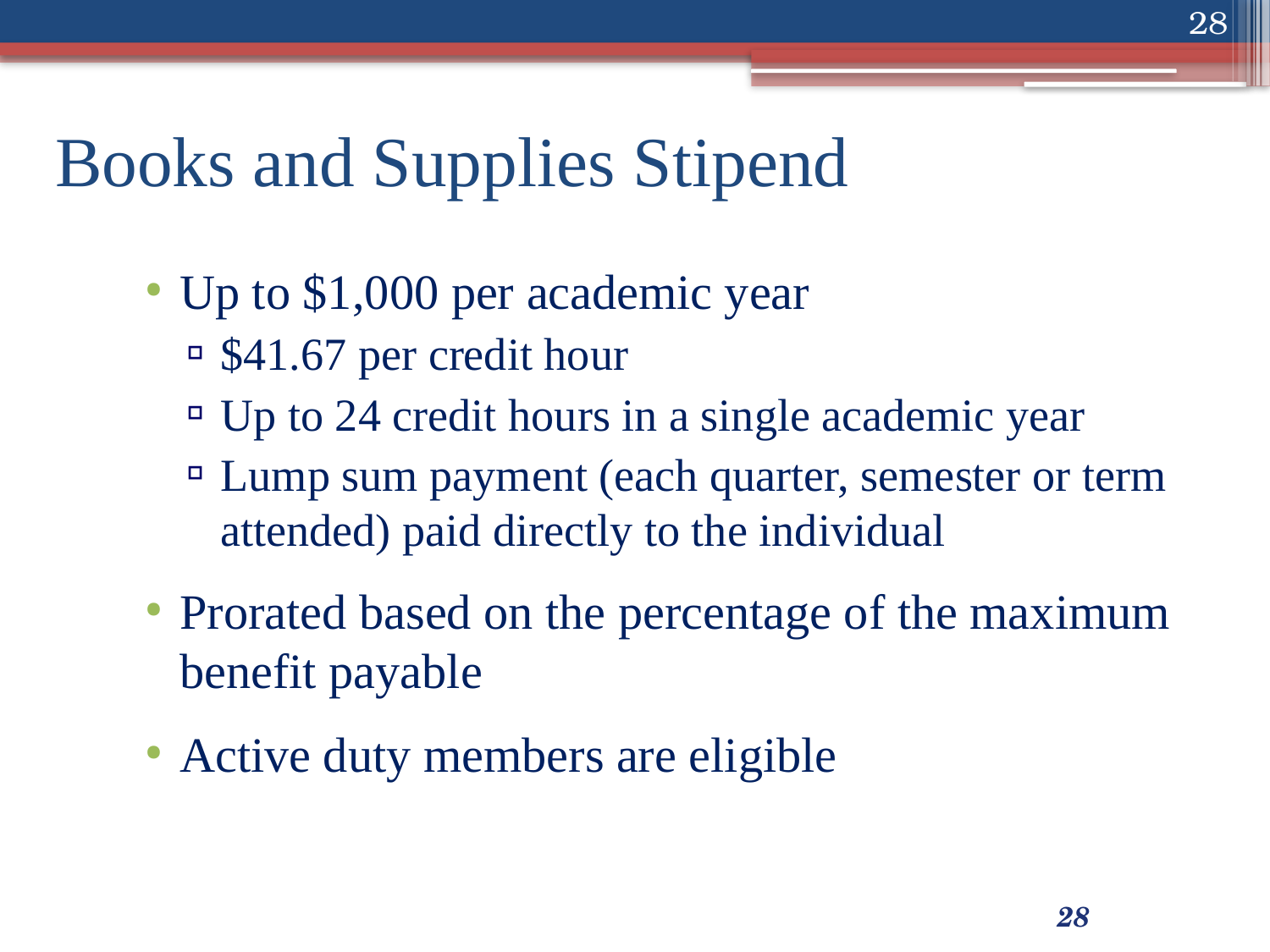

28
# Books and Supplies Stipend
Up to $1,000 per academic year
$41.67 per credit hour
Up to 24 credit hours in a single academic year
Lump sum payment (each quarter, semester or term attended) paid directly to the individual
Prorated based on the percentage of the maximum benefit payable
Active duty members are eligible

28